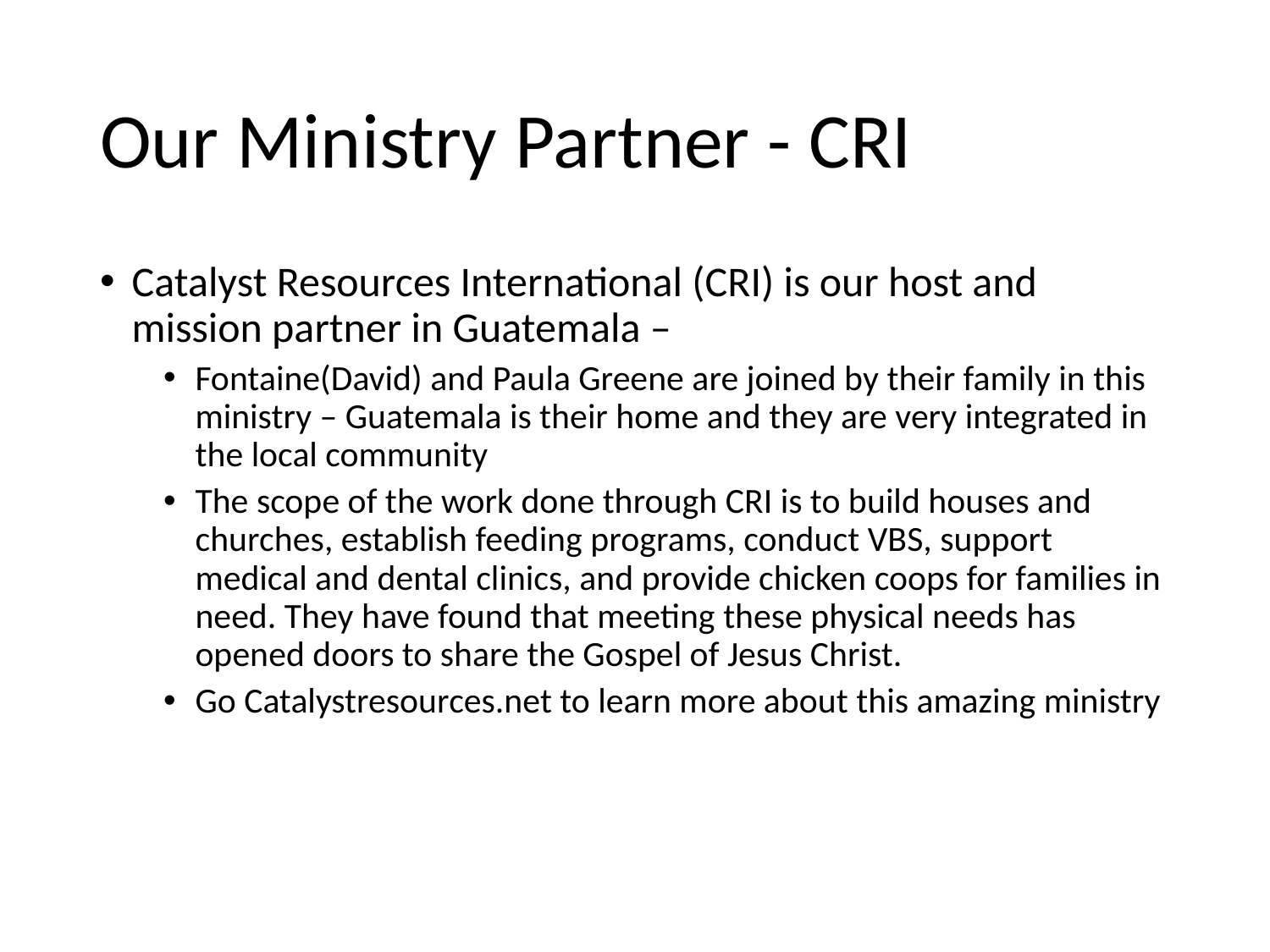

# Our Ministry Partner - CRI
Catalyst Resources International (CRI) is our host and mission partner in Guatemala –
Fontaine(David) and Paula Greene are joined by their family in this ministry – Guatemala is their home and they are very integrated in the local community
The scope of the work done through CRI is to build houses and churches, establish feeding programs, conduct VBS, support medical and dental clinics, and provide chicken coops for families in need. They have found that meeting these physical needs has opened doors to share the Gospel of Jesus Christ.
Go Catalystresources.net to learn more about this amazing ministry